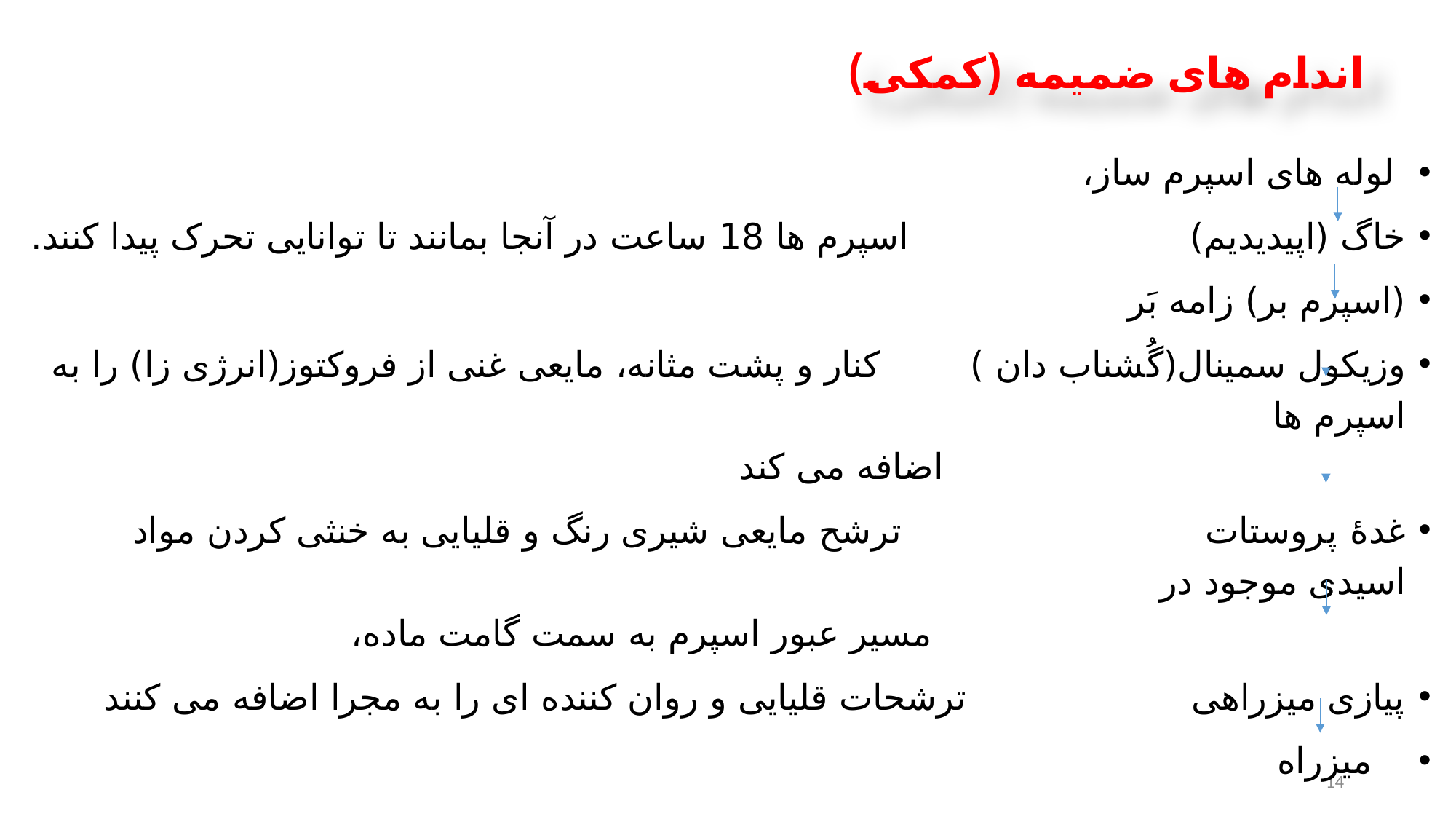

# اندام های ضمیمه (کمکی)
 لوله های اسپرم ساز،
خاگ (اپیدیدیم)                         اسپرم ها 18 ساعت در آنجا بمانند تا توانایی تحرک پیدا کنند.
(اسپرم بر) زامه بَر
وزیکول سمینال(گُشناب دان )        کنار و پشت مثانه، مایعی غنی از فروکتوز(انرژی زا) را به اسپرم ها
                                         اضافه می کند
غدۀ پروستات                           ترشح مایعی شیری رنگ و قلیایی به خنثی کردن مواد اسیدی موجود در
                                          مسیر عبور اسپرم به سمت گامت ماده،
پیازی میزراهی                    ترشحات قلیایی و روان کننده ای را به مجرا اضافه می کنند
   میزراه
14